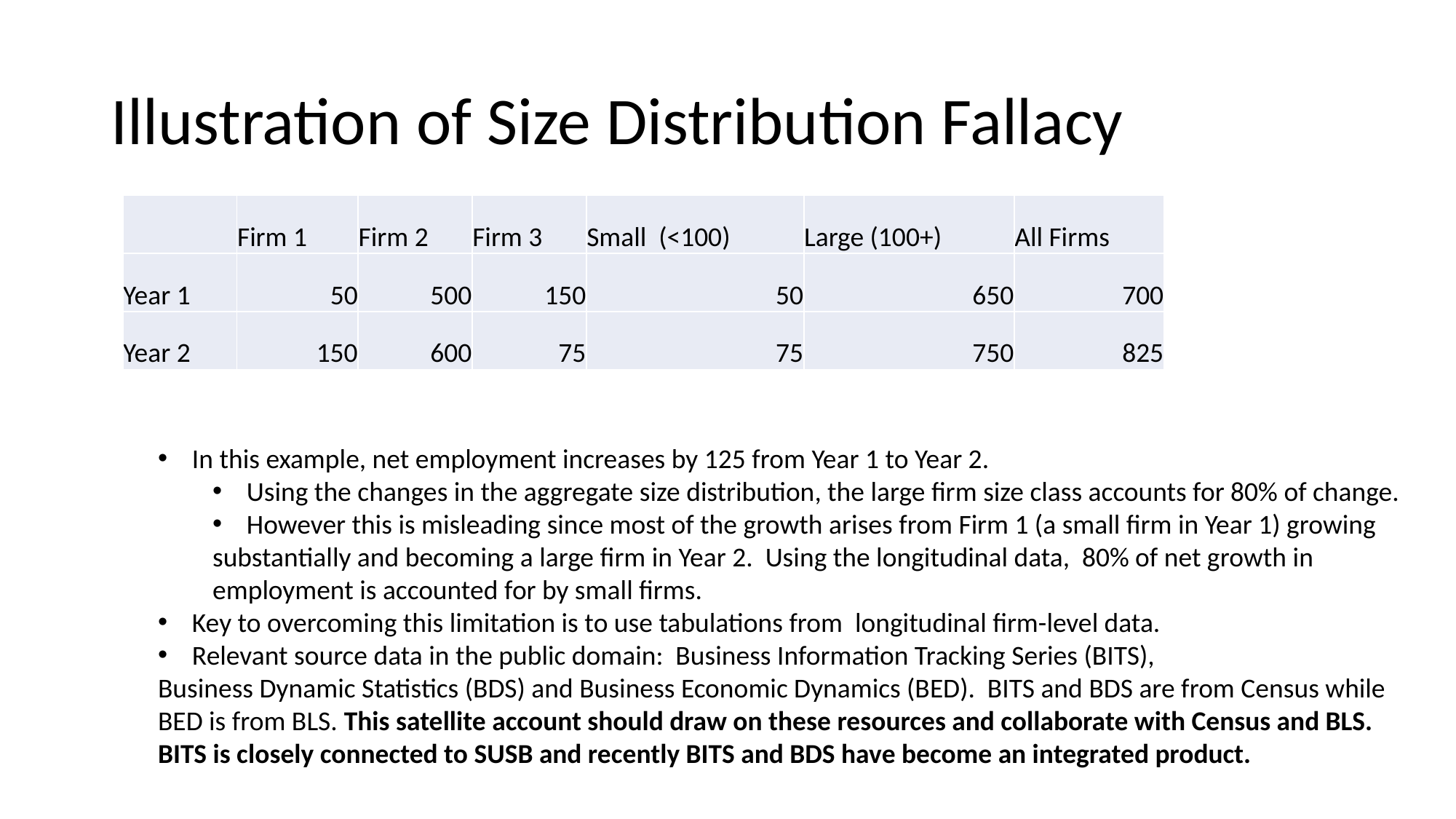

# Illustration of Size Distribution Fallacy
|  | Firm 1 | Firm 2 | Firm 3 | Small (<100) | Large (100+) | All Firms |
| --- | --- | --- | --- | --- | --- | --- |
| Year 1 | 50 | 500 | 150 | 50 | 650 | 700 |
| Year 2 | 150 | 600 | 75 | 75 | 750 | 825 |
In this example, net employment increases by 125 from Year 1 to Year 2.
Using the changes in the aggregate size distribution, the large firm size class accounts for 80% of change.
However this is misleading since most of the growth arises from Firm 1 (a small firm in Year 1) growing
substantially and becoming a large firm in Year 2.  Using the longitudinal data,  80% of net growth in
employment is accounted for by small firms.
Key to overcoming this limitation is to use tabulations from  longitudinal firm-level data.
Relevant source data in the public domain:  Business Information Tracking Series (BITS),
Business Dynamic Statistics (BDS) and Business Economic Dynamics (BED).  BITS and BDS are from Census while
BED is from BLS. This satellite account should draw on these resources and collaborate with Census and BLS.
BITS is closely connected to SUSB and recently BITS and BDS have become an integrated product.